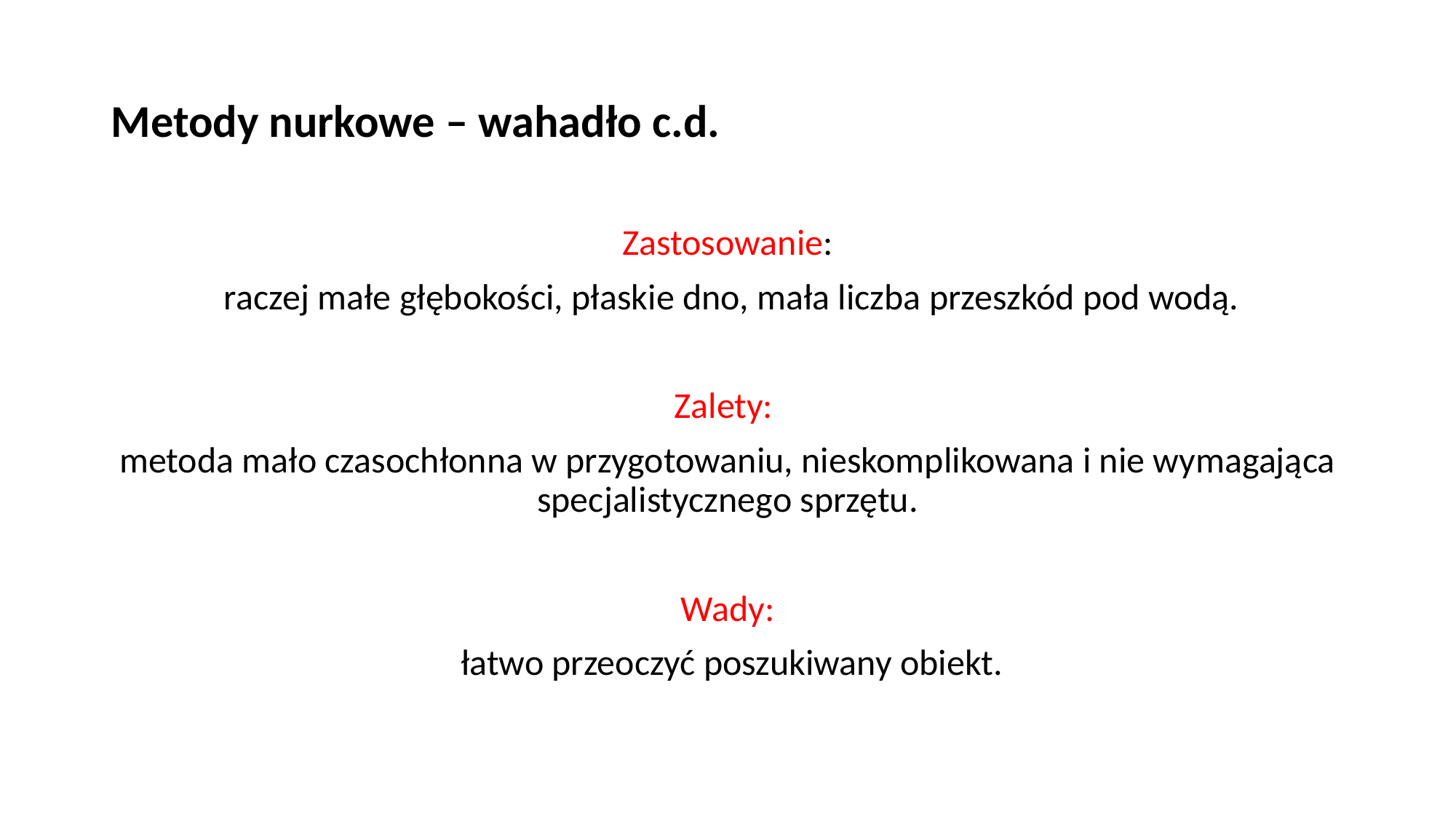

# Metody nurkowe – wahadło c.d.
Zastosowanie:
 raczej małe głębokości, płaskie dno, mała liczba przeszkód pod wodą.

Zalety:
metoda mało czasochłonna w przygotowaniu, nieskomplikowana i nie wymagająca specjalistycznego sprzętu.

Wady:
 łatwo przeoczyć poszukiwany obiekt.